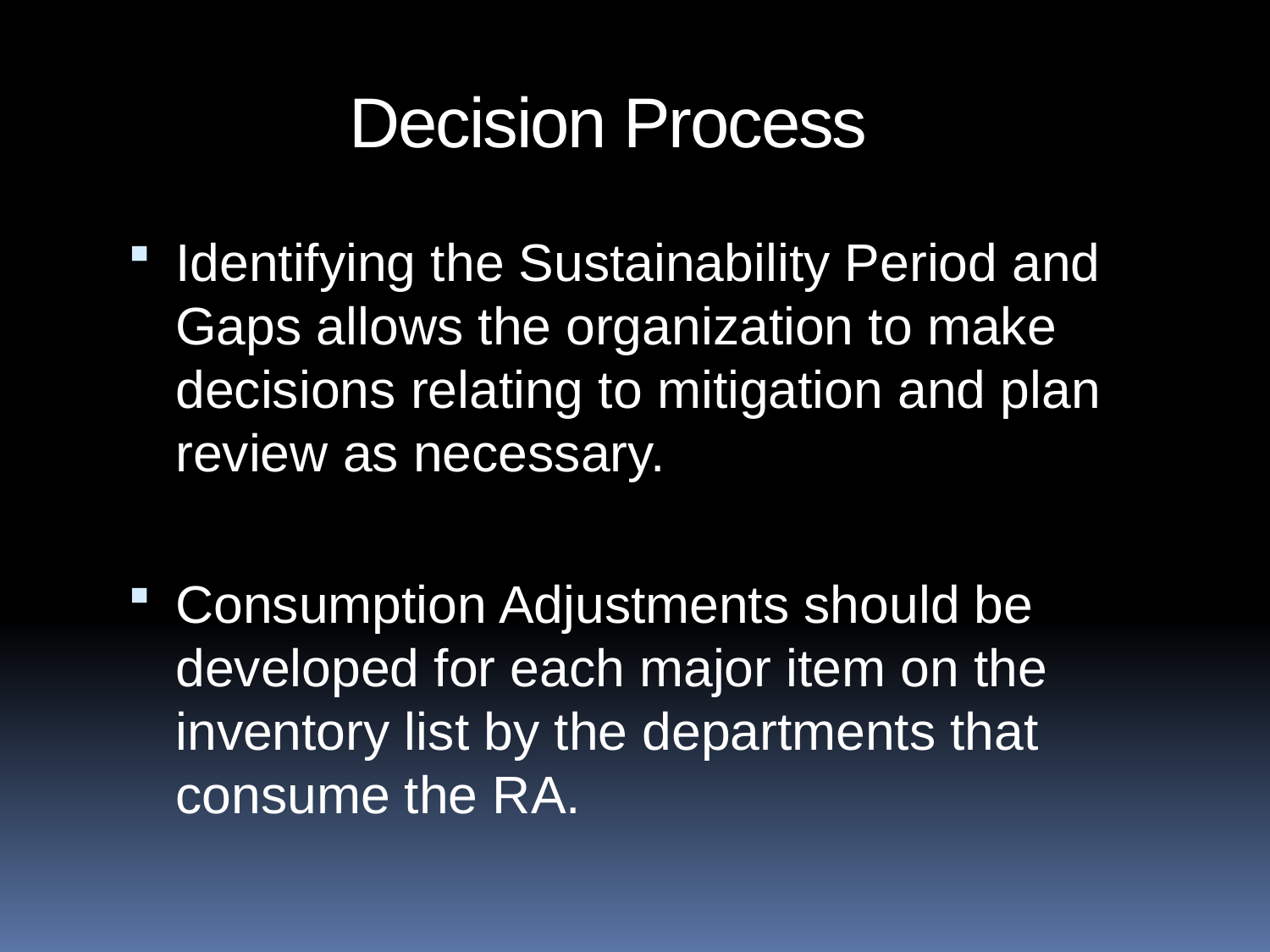

Decision Process
Identifying the Sustainability Period and Gaps allows the organization to make decisions relating to mitigation and plan review as necessary.

Consumption Adjustments should be developed for each major item on the inventory list by the departments that consume the RA.